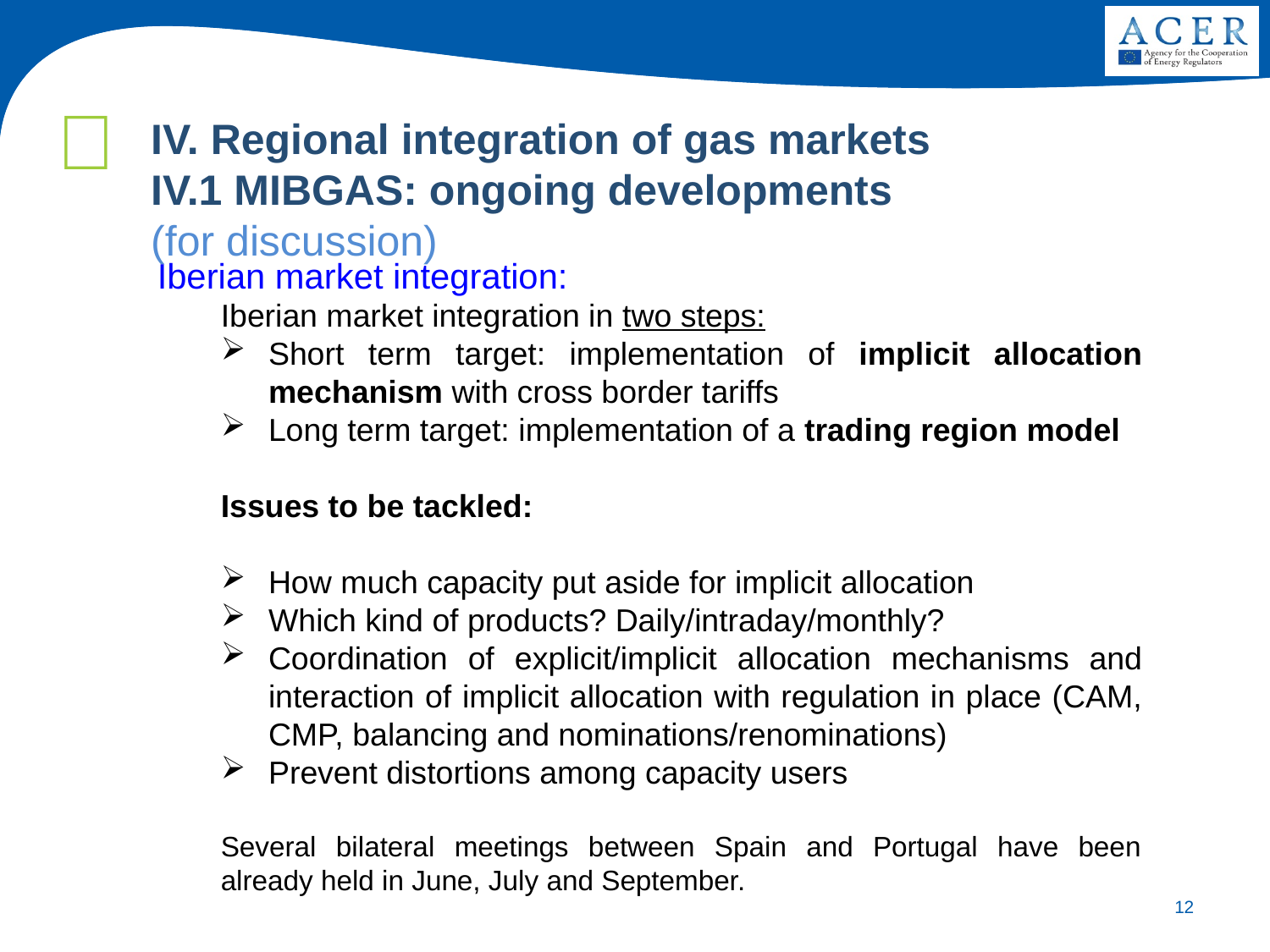

IV. Regional integration of gas markets
IV.1 MIBGAS: ongoing developments
(for discussion)

Iberian market integration:
Iberian market integration in two steps:
Short term target: implementation of implicit allocation mechanism with cross border tariffs
Long term target: implementation of a trading region model

Issues to be tackled:

How much capacity put aside for implicit allocation
Which kind of products? Daily/intraday/monthly?
Coordination of explicit/implicit allocation mechanisms and interaction of implicit allocation with regulation in place (CAM, CMP, balancing and nominations/renominations)
Prevent distortions among capacity users

Several bilateral meetings between Spain and Portugal have been already held in June, July and September.